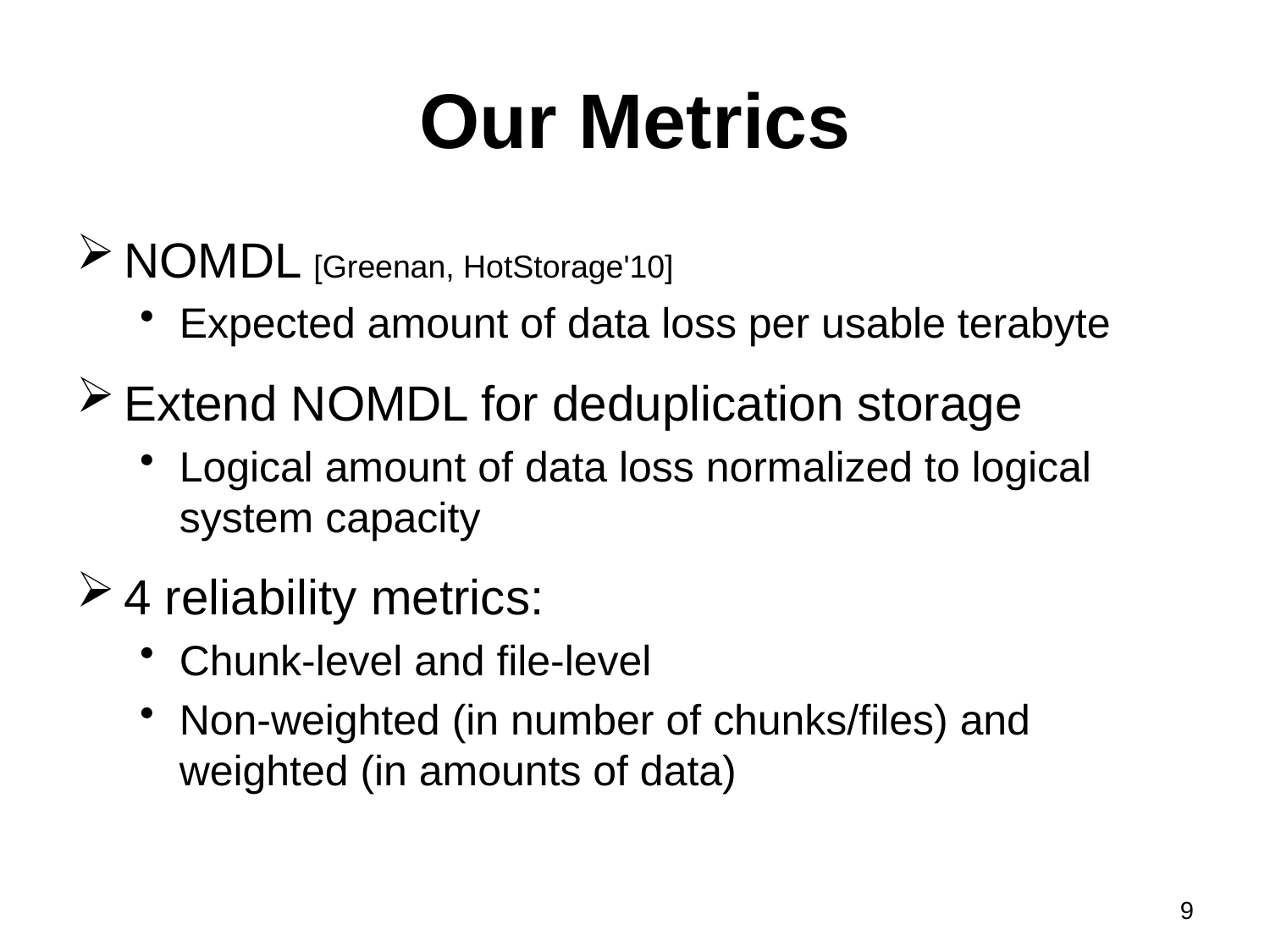

# Our Metrics
NOMDL [Greenan, HotStorage'10]
Expected amount of data loss per usable terabyte
Extend NOMDL for deduplication storage
Logical amount of data loss normalized to logical system capacity
4 reliability metrics:
Chunk-level and file-level
Non-weighted (in number of chunks/files) and weighted (in amounts of data)

9